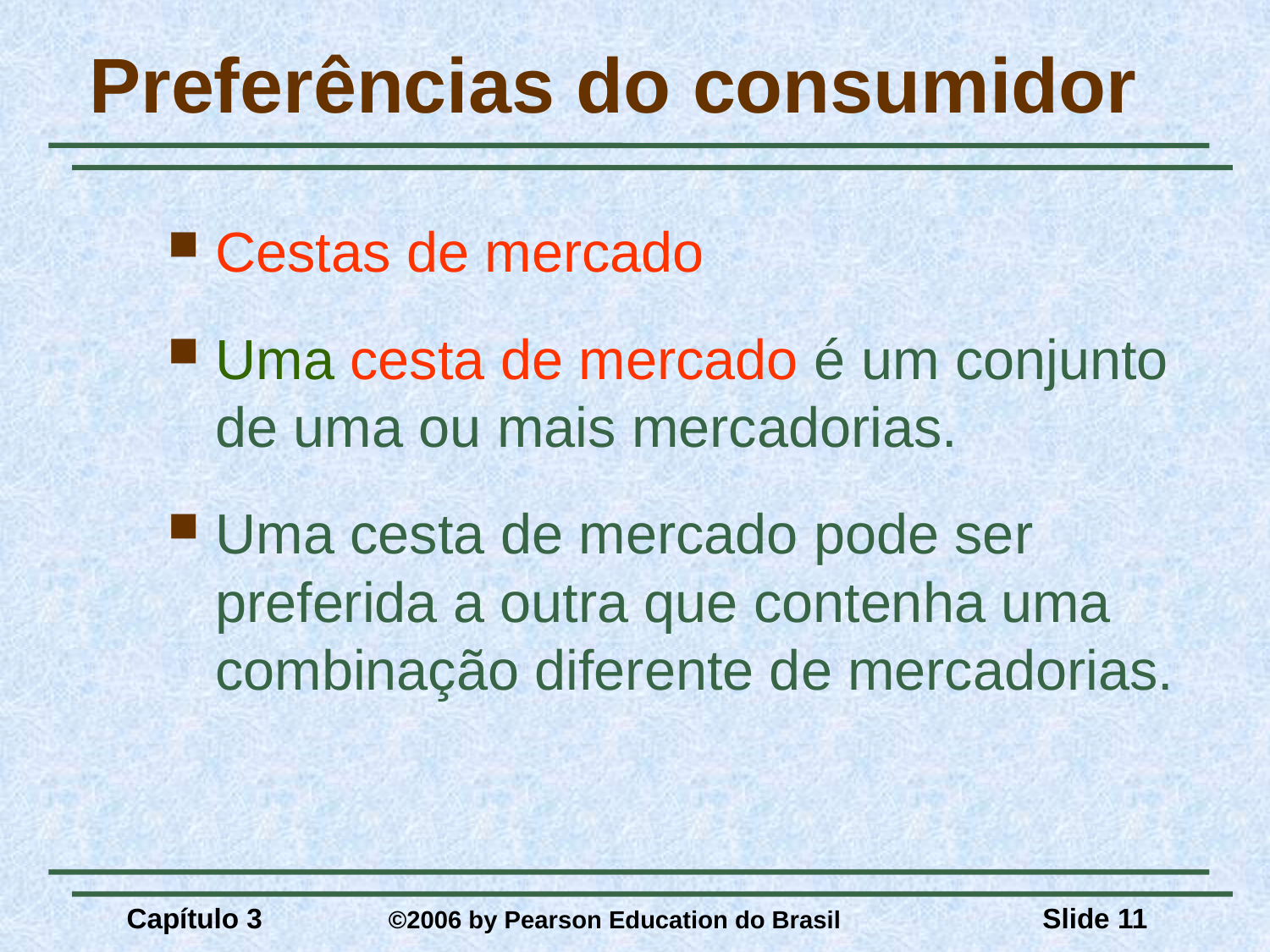

# Preferências do consumidor
Cestas de mercado
Uma cesta de mercado é um conjunto de uma ou mais mercadorias.
Uma cesta de mercado pode ser preferida a outra que contenha uma combinação diferente de mercadorias.

Capítulo 3	 ©2006 by Pearson Education do Brasil
Slide 11